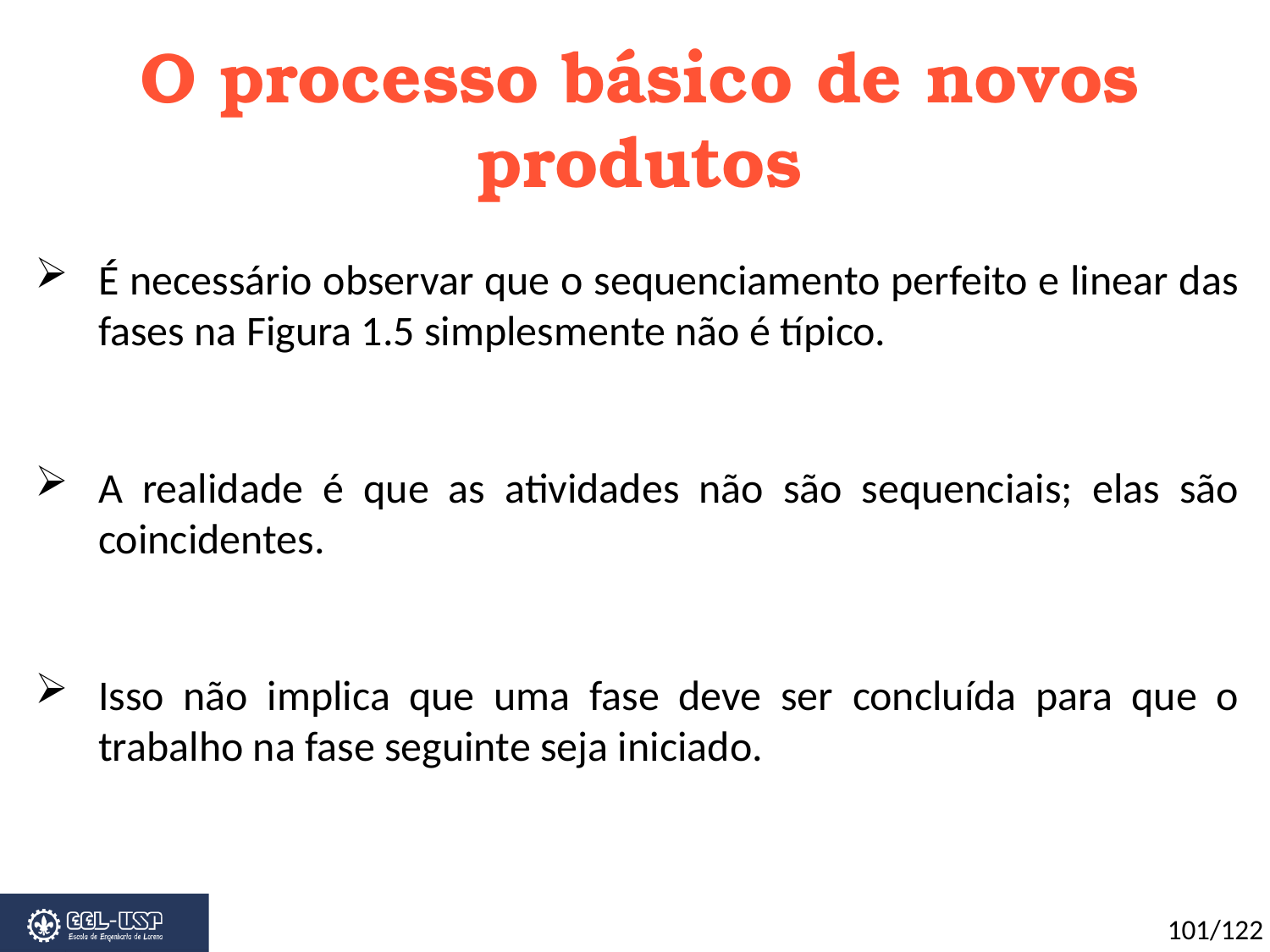

O processo básico de novos produtos

É necessário observar que o sequenciamento perfeito e linear das fases na Figura 1.5 simplesmente não é típico.

A realidade é que as atividades não são sequenciais; elas são coincidentes.

Isso não implica que uma fase deve ser concluída para que o trabalho na fase seguinte seja iniciado.
101/122